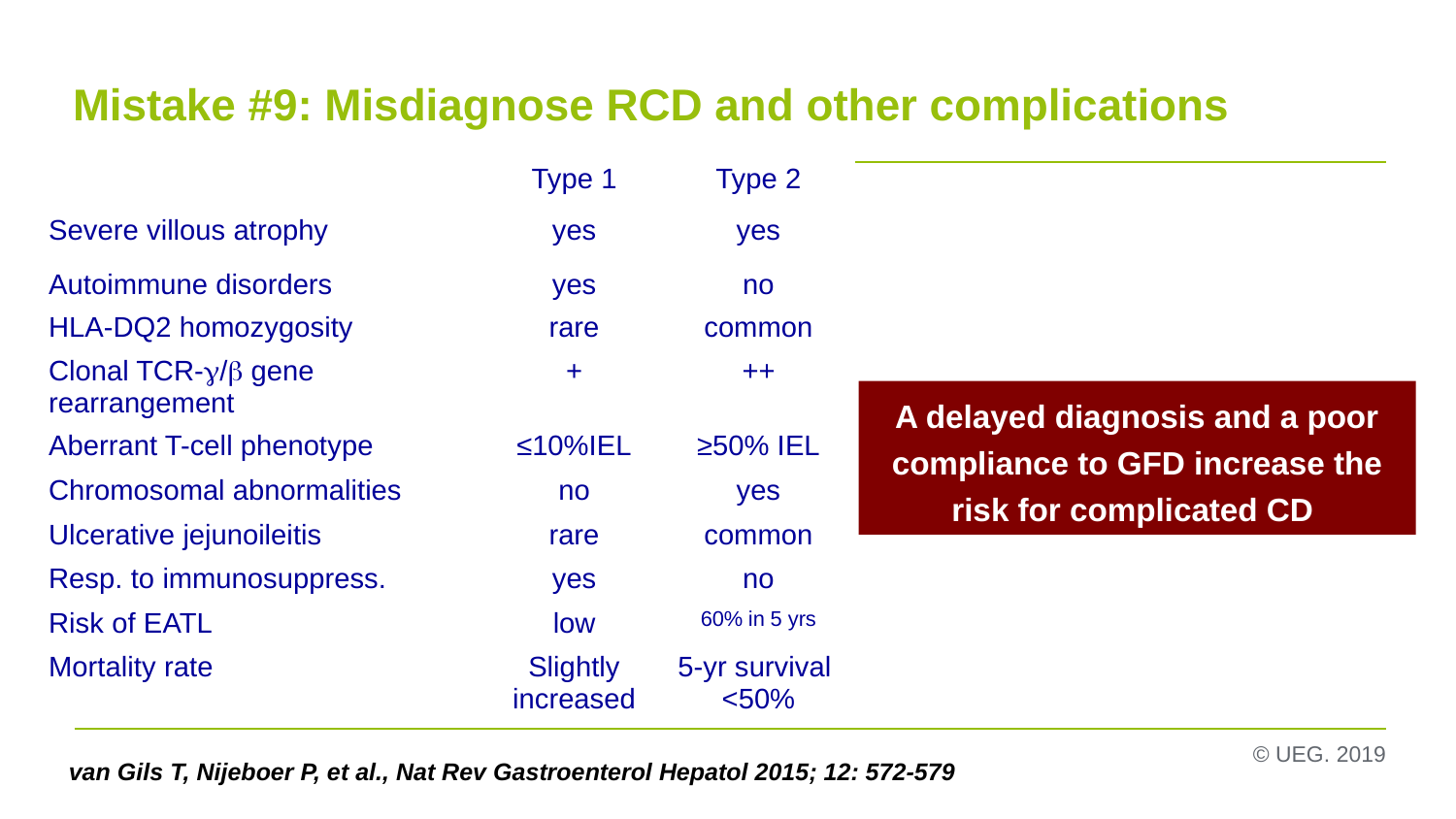

# Mistake #9: Misdiagnose RCD and other complications
|  | Type 1 | Type 2 |
| --- | --- | --- |
| Severe villous atrophy | yes | yes |
| Autoimmune disorders | yes | no |
| HLA-DQ2 homozygosity | rare | common |
| Clonal TCR-γ/β gene rearrangement | + | ++ |
| Aberrant T-cell phenotype | ≤10%IEL | ≥50% IEL |
| Chromosomal abnormalities | no | yes |
| Ulcerative jejunoileitis | rare | common |
| Resp. to immunosuppress. | yes | no |
| Risk of EATL | low | 60% in 5 yrs |
| Mortality rate | Slightly increased | 5-yr survival <50% |
A delayed diagnosis and a poor compliance to GFD increase the risk for complicated CD
van Gils T, Nijeboer P, et al., Nat Rev Gastroenterol Hepatol 2015; 12: 572-579